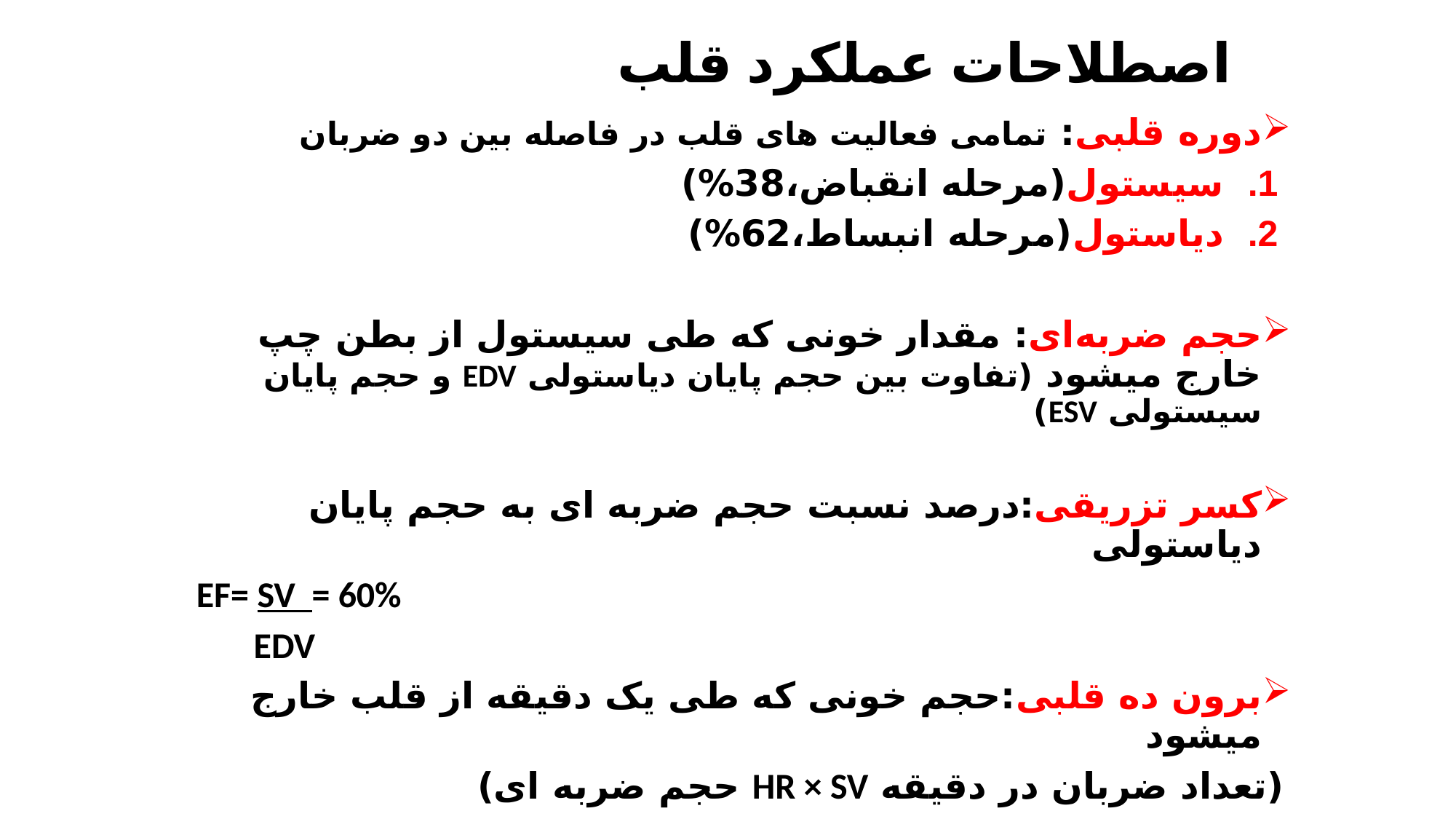

# اصطلاحات عملکرد قلب
دوره قلبی: تمامی فعالیت های قلب در فاصله بین دو ضربان
سیستول(مرحله انقباض،38%)
دیاستول(مرحله انبساط،62%)

حجم ضربه ای: مقدار خونی که طی سیستول از بطن چپ خارج میشود (تفاوت بین حجم پایان دیاستولی EDV و حجم پایان سیستولی ESV)

کسر تزریقی:درصد نسبت حجم ضربه ای به حجم پایان دیاستولی
  EF= SV  = 60%
         EDV
برون ده قلبی:حجم خونی که طی یک دقیقه از قلب خارج میشود
(تعداد ضربان در دقیقه HR × SV حجم ضربه ای)